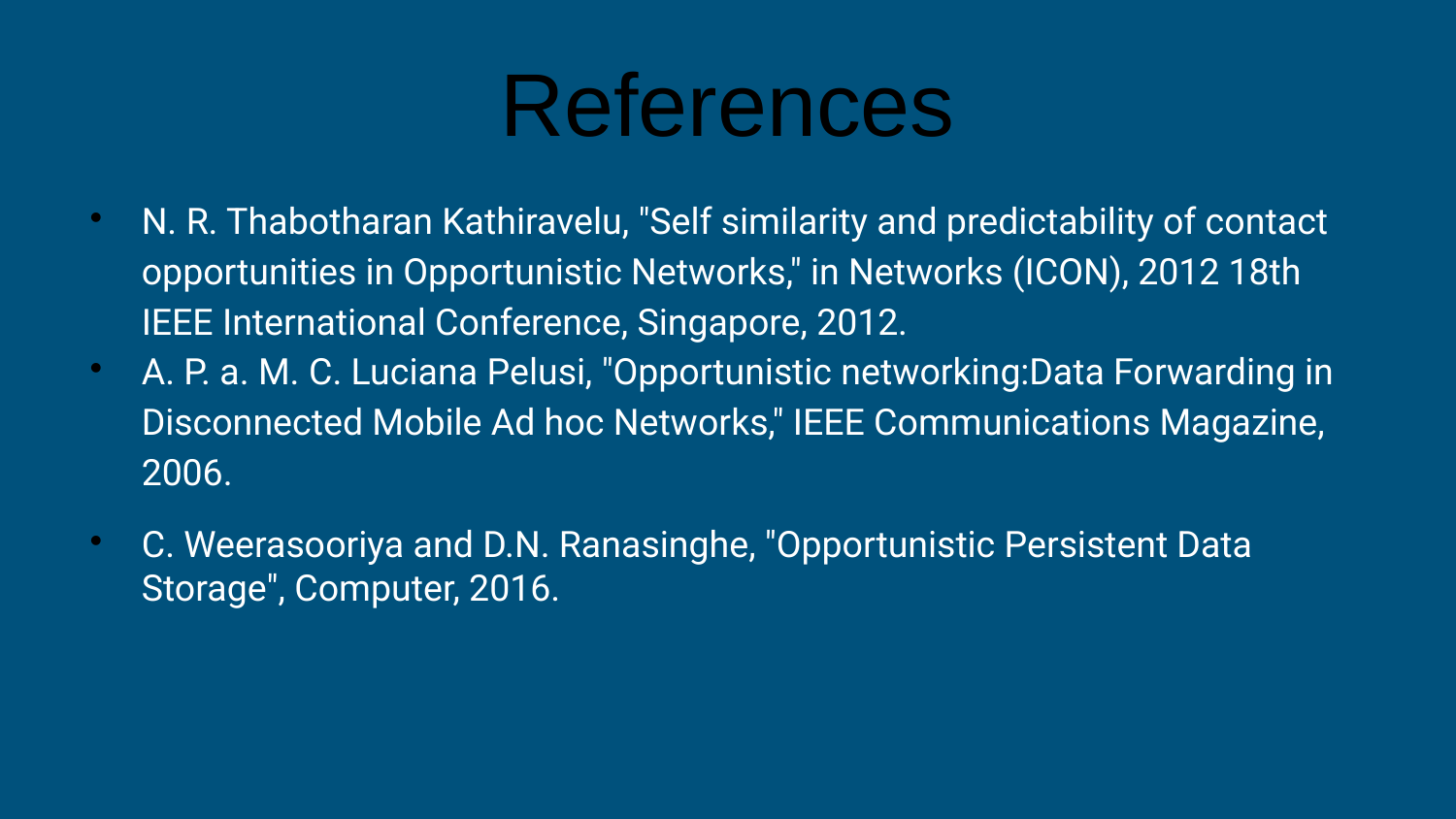

References
N. R. Thabotharan Kathiravelu, "Self similarity and predictability of contact opportunities in Opportunistic Networks," in Networks (ICON), 2012 18th IEEE International Conference, Singapore, 2012.
A. P. a. M. C. Luciana Pelusi, "Opportunistic networking:Data Forwarding in Disconnected Mobile Ad hoc Networks," IEEE Communications Magazine, 2006.
C. Weerasooriya and D.N. Ranasinghe, "Opportunistic Persistent Data Storage", Computer, 2016.